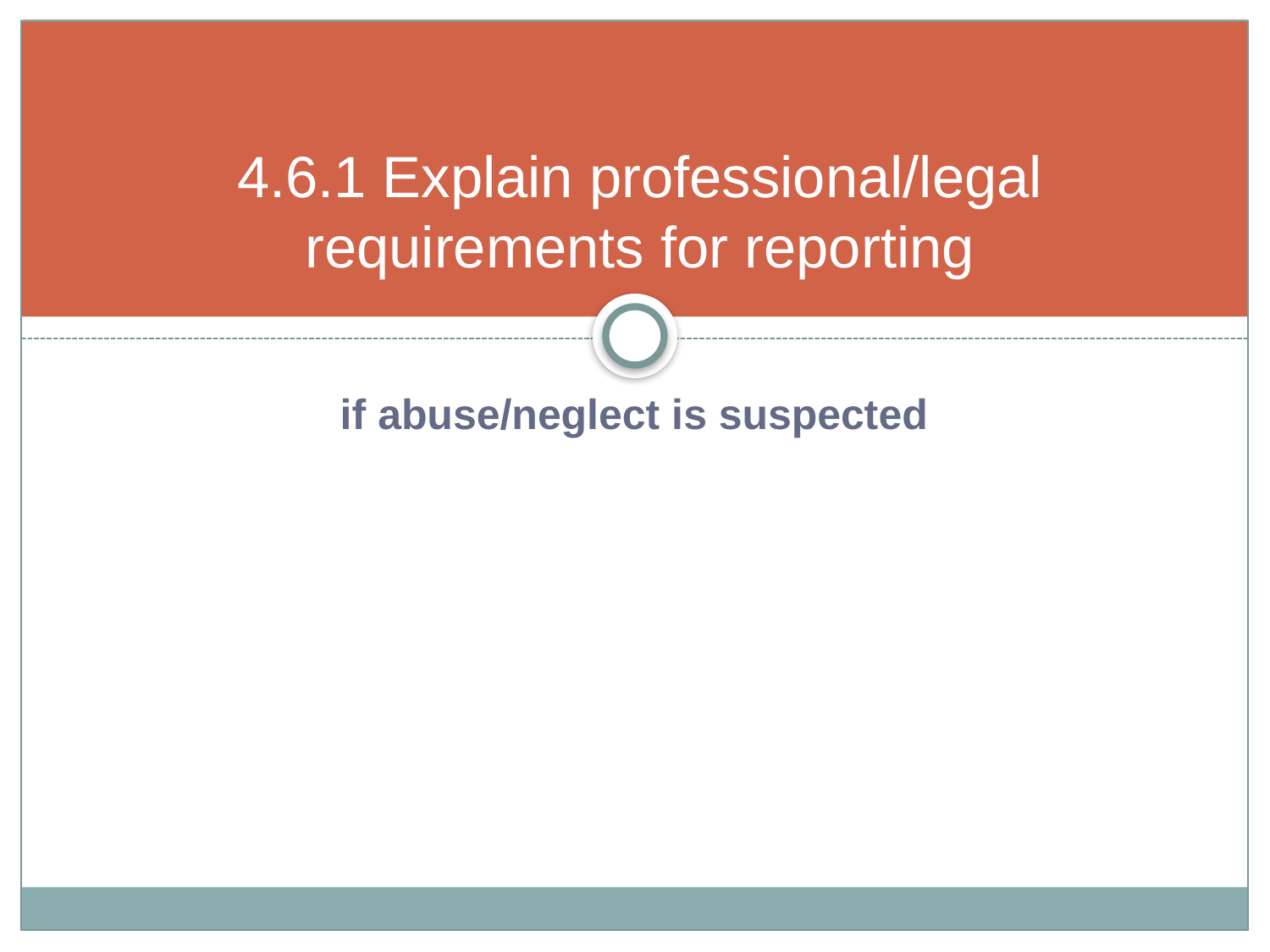

# 4.6.1 Explain professional/legal requirements for reporting
if abuse/neglect is suspected